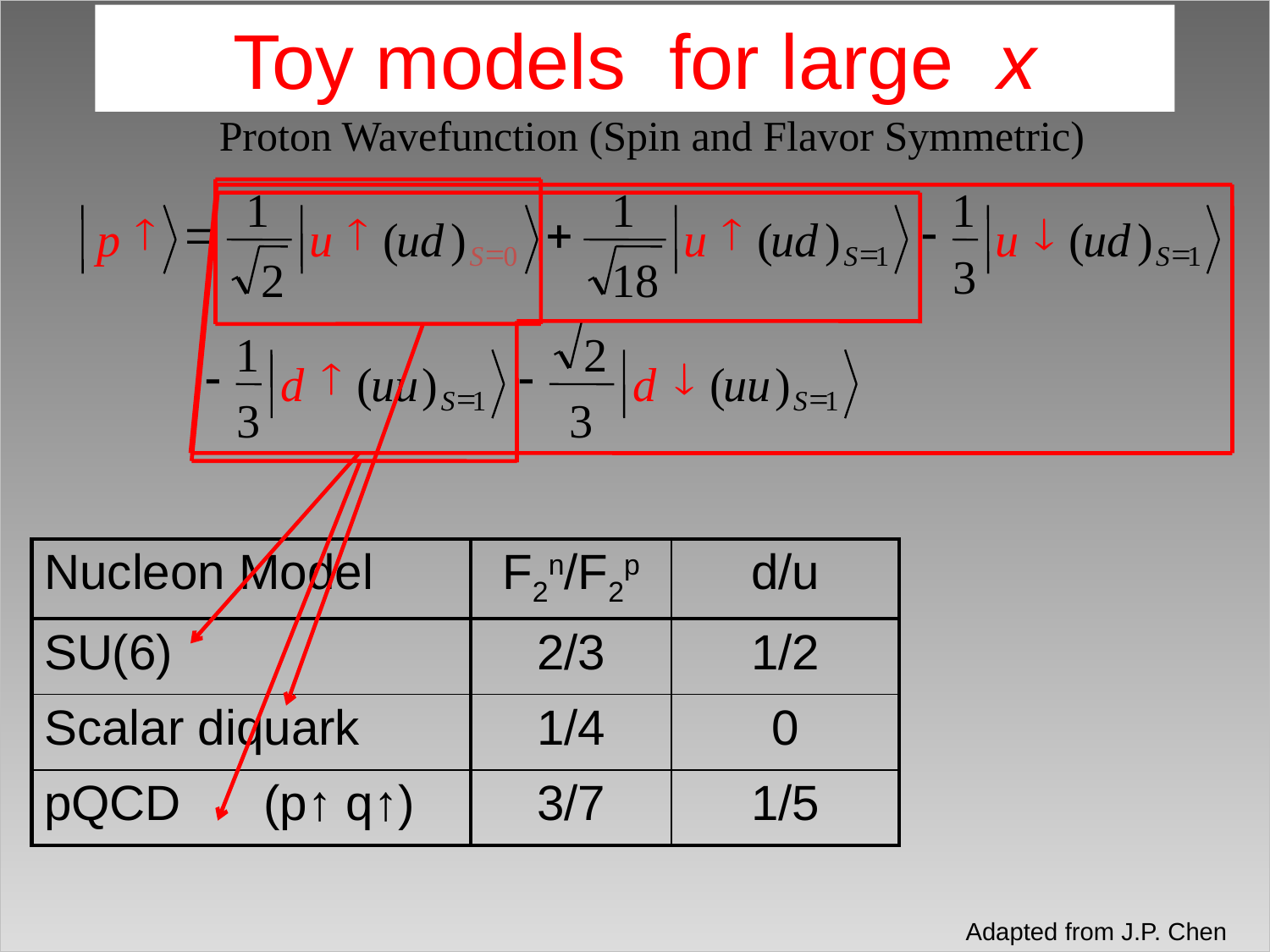

Toy models  for large  x
#
Proton Wavefunction (Spin and Flavor Symmetric)

1
1
1
­
=
­
+
­
−
↓

p
u
(
ud
)
u
(
ud
)
u
(
ud
)
=
=
=
0
1
1
S
S
S

3

2
18

1
2
−
­
−
↓

d
(
uu
)
d
(
uu
)
=
=
1
1
S
S

3
3

| Nucleon Model | F2n/F2p | d/u |
| --- | --- | --- |
| SU(6) | 2/3 | 1/2 |
| Scalar diquark | 1/4 | 0 |
| pQCD (p↑ q↑) | 3/7 | 1/5 |
Adapted from J.P. Chen